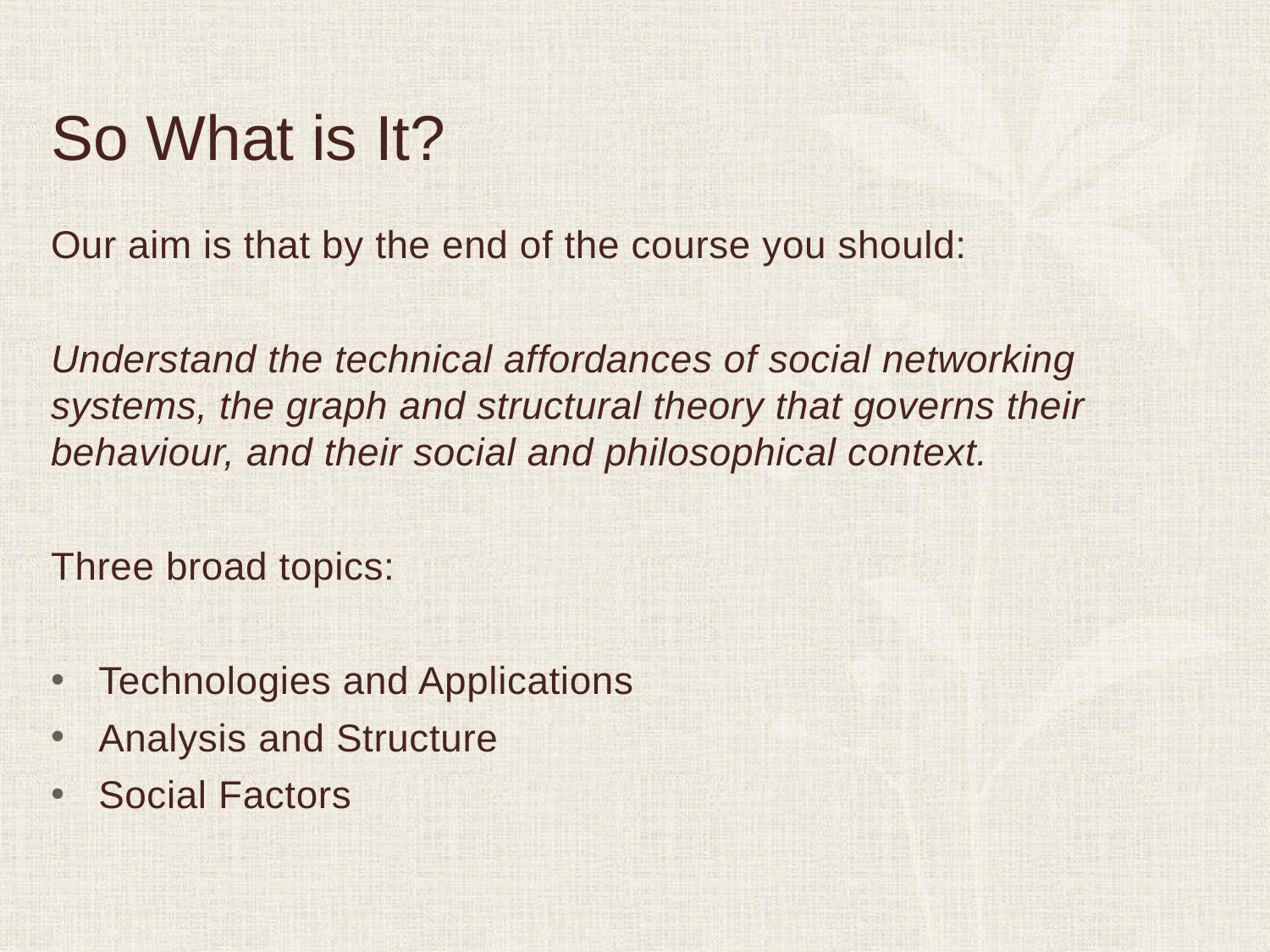

# So What is It?
Our aim is that by the end of the course you should:

Understand the technical affordances of social networking systems, the graph and structural theory that governs their behaviour, and their social and philosophical context.

Three broad topics:

Technologies and Applications
Analysis and Structure
Social Factors